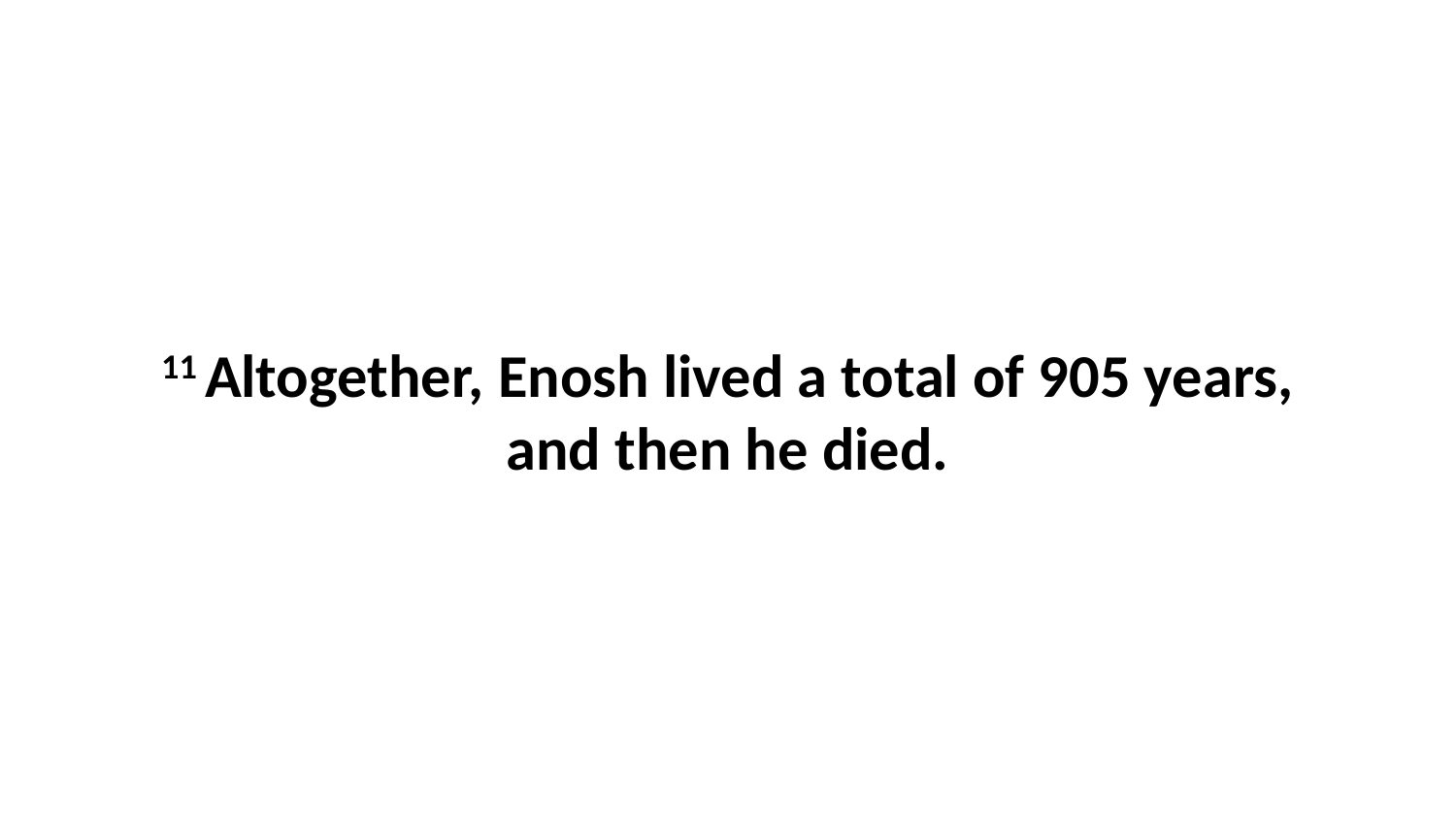

11 Altogether, Enosh lived a total of 905 years, and then he died.